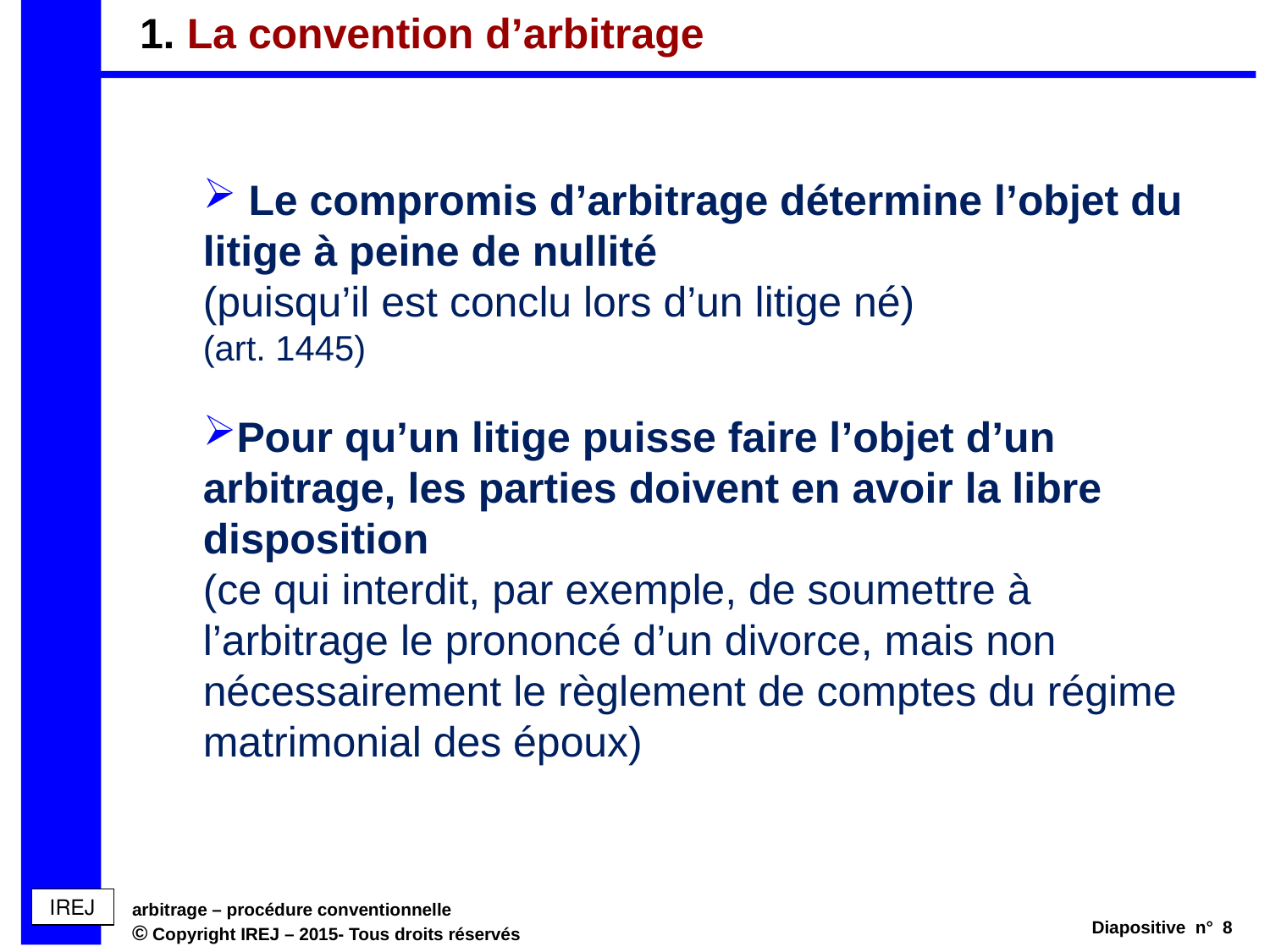

# 1. La convention d’arbitrage

 Le compromis d’arbitrage détermine l’objet du litige à peine de nullité
(puisqu’il est conclu lors d’un litige né)
(art. 1445)

Pour qu’un litige puisse faire l’objet d’un arbitrage, les parties doivent en avoir la libre disposition
(ce qui interdit, par exemple, de soumettre à l’arbitrage le prononcé d’un divorce, mais non nécessairement le règlement de comptes du régime matrimonial des époux)